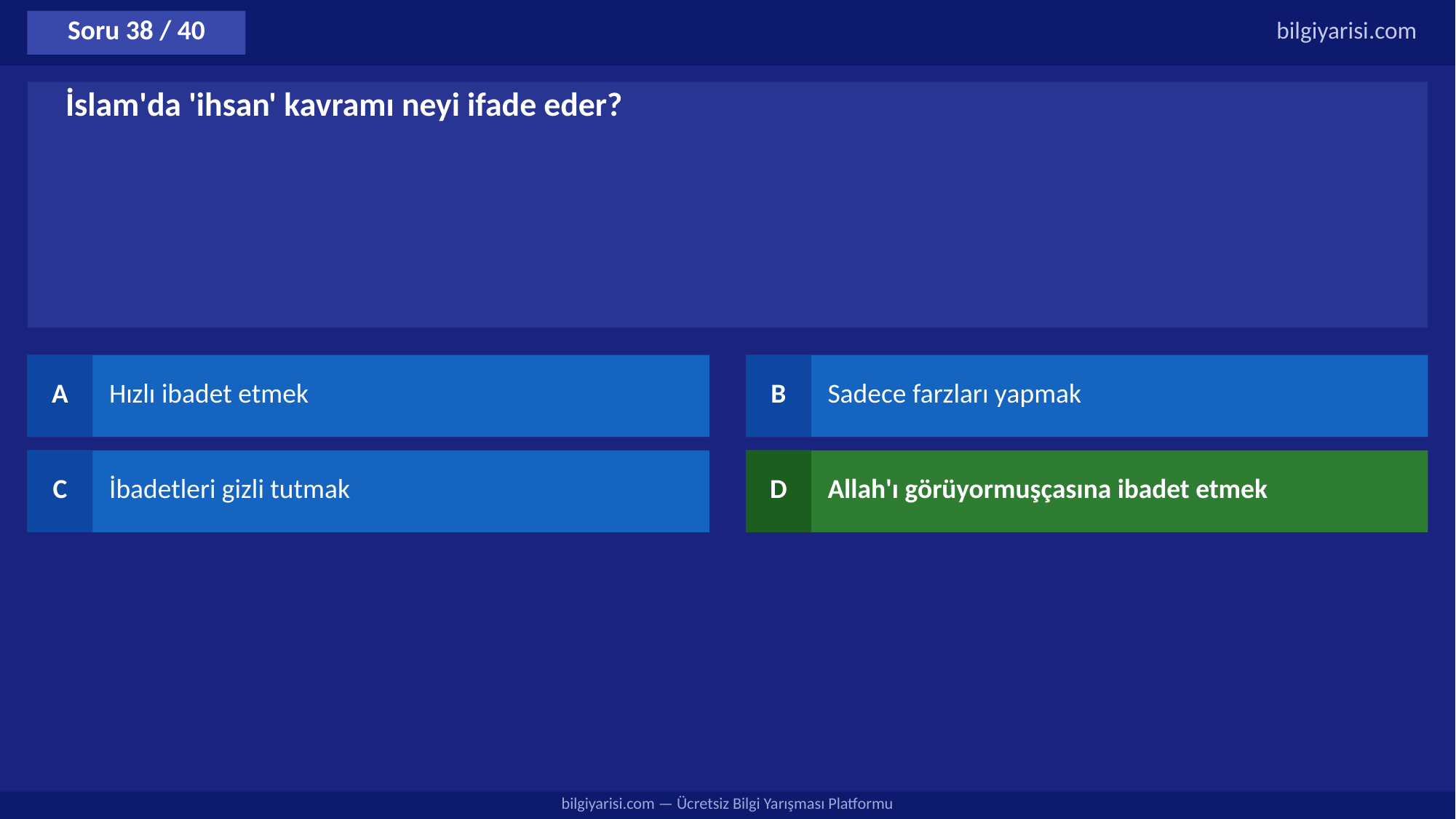

Soru 38 / 40
bilgiyarisi.com

İslam'da 'ihsan' kavramı neyi ifade eder?

A
Hızlı ibadet etmek

B
Sadece farzları yapmak

C
İbadetleri gizli tutmak

D
Allah'ı görüyormuşçasına ibadet etmek
bilgiyarisi.com — Ücretsiz Bilgi Yarışması Platformu